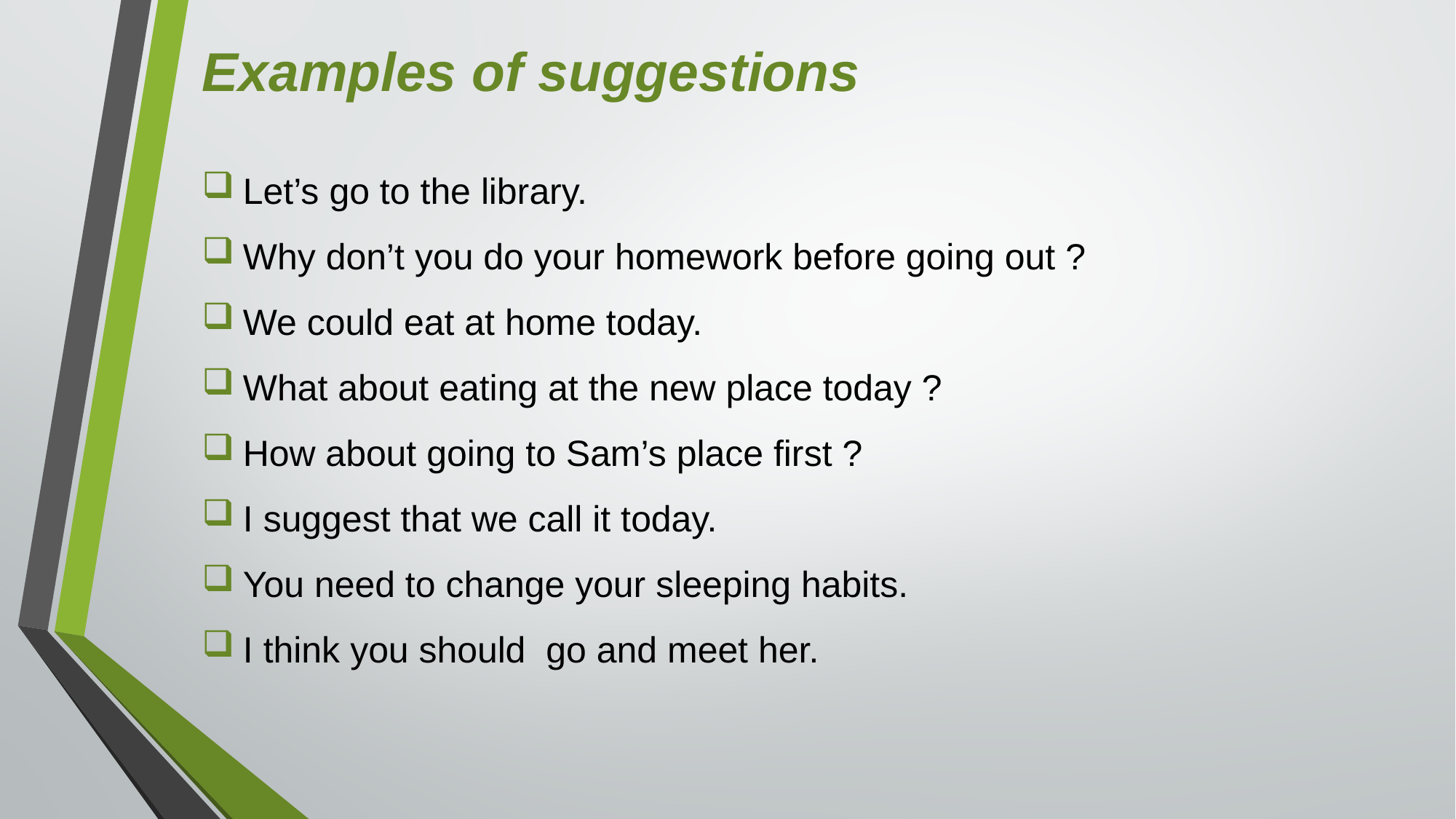

Examples of suggestions

Let’s go to the library.
Why don’t you do your homework before going out ?
We could eat at home today.
What about eating at the new place today ?
How about going to Sam’s place first ?
I suggest that we call it today.
You need to change your sleeping habits.
I think you should  go and meet her.